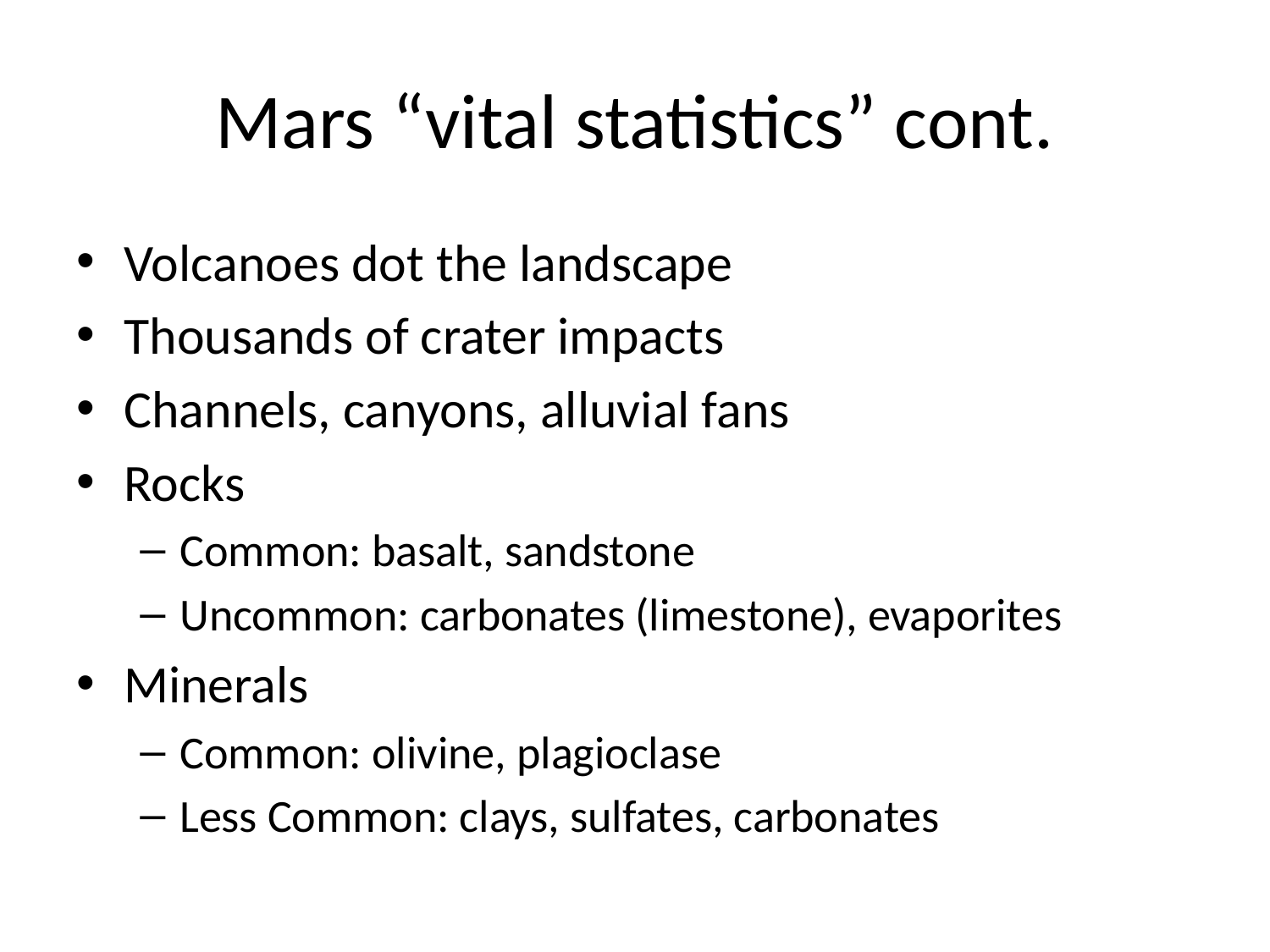

# Mars “vital statistics” cont.
Volcanoes dot the landscape
Thousands of crater impacts
Channels, canyons, alluvial fans
Rocks
Common: basalt, sandstone
Uncommon: carbonates (limestone), evaporites
Minerals
Common: olivine, plagioclase
Less Common: clays, sulfates, carbonates